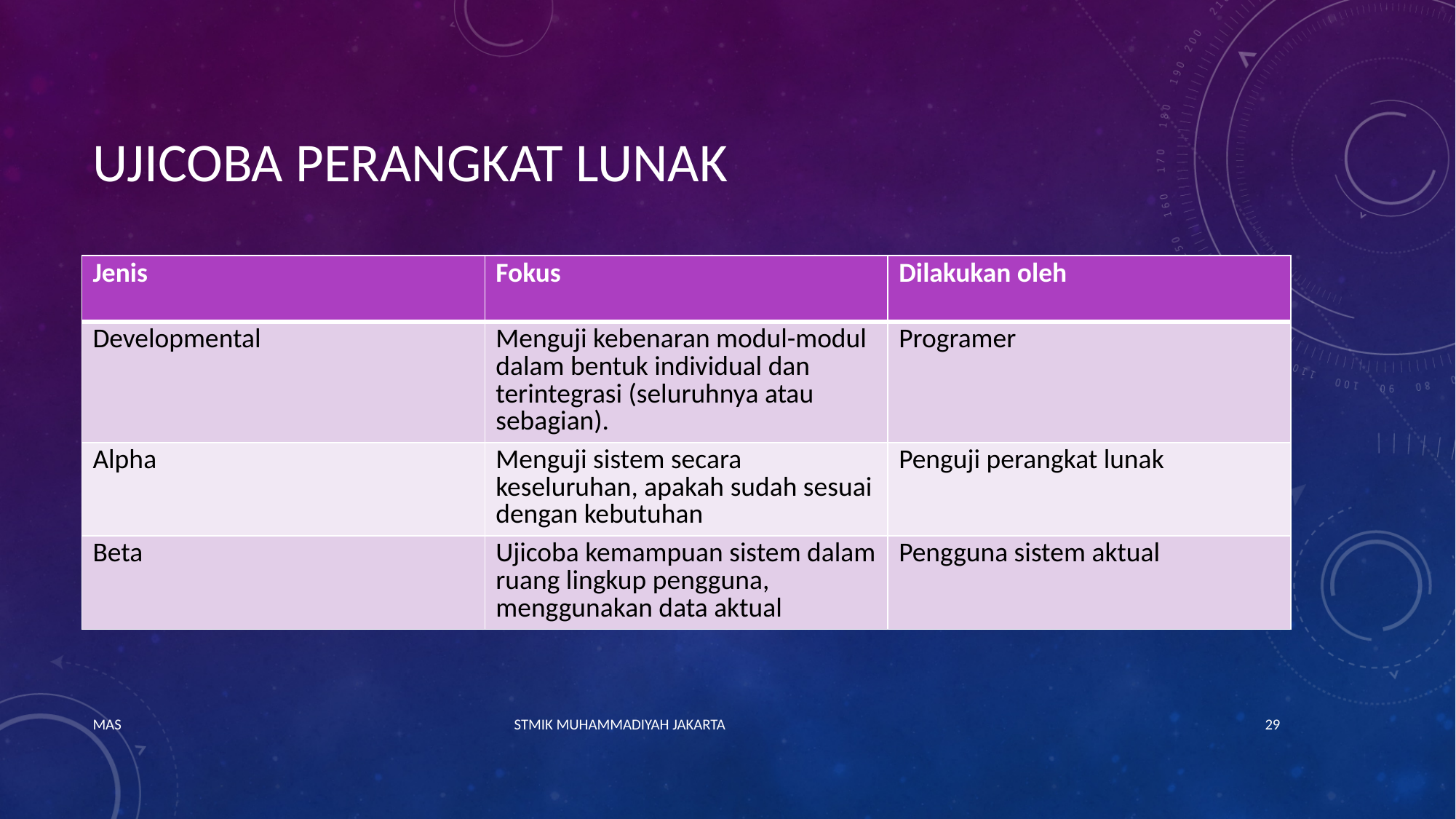

# Ujicoba Perangkat Lunak
| Jenis | Fokus | Dilakukan oleh |
| --- | --- | --- |
| Developmental | Menguji kebenaran modul-modul dalam bentuk individual dan terintegrasi (seluruhnya atau sebagian). | Programer |
| Alpha | Menguji sistem secara keseluruhan, apakah sudah sesuai dengan kebutuhan | Penguji perangkat lunak |
| Beta | Ujicoba kemampuan sistem dalam ruang lingkup pengguna, menggunakan data aktual | Pengguna sistem aktual |
MAS                                                                                                                  STMIK MUHAMMADIYAH JAKARTA
29